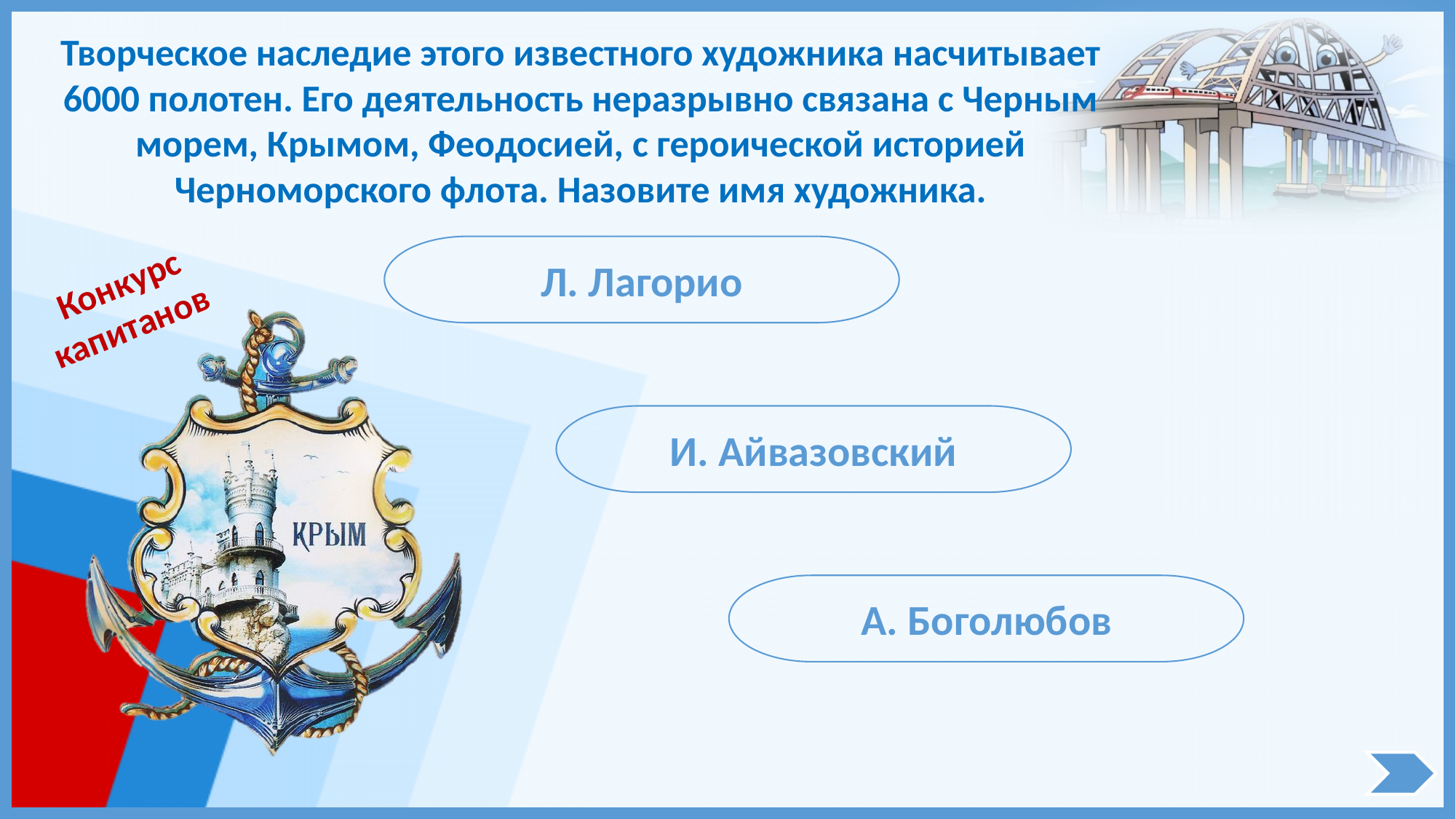

Творческое наследие этого известного художника насчитывает 6000 полотен. Его деятельность неразрывно связана с Черным морем, Крымом, Феодосией, с героической историей Черноморского флота. Назовите имя художника.
Л. Лагорио
Конкурс капитанов
И. Айвазовский
А. Боголюбов